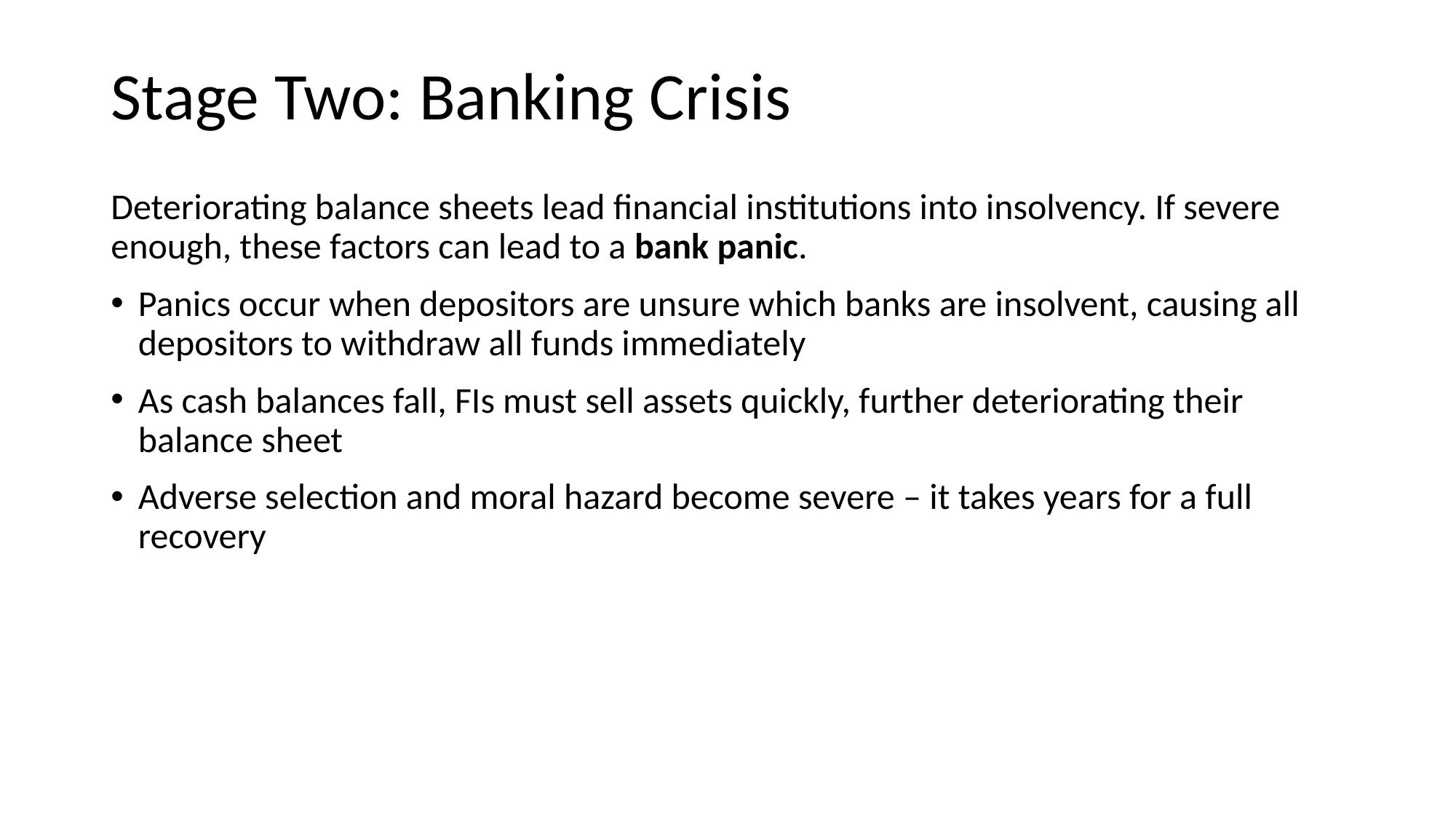

# Stage Two: Banking Crisis
Deteriorating balance sheets lead financial institutions into insolvency. If severe enough, these factors can lead to a bank panic.
Panics occur when depositors are unsure which banks are insolvent, causing all depositors to withdraw all funds immediately
As cash balances fall, FIs must sell assets quickly, further deteriorating their balance sheet
Adverse selection and moral hazard become severe – it takes years for a full recovery